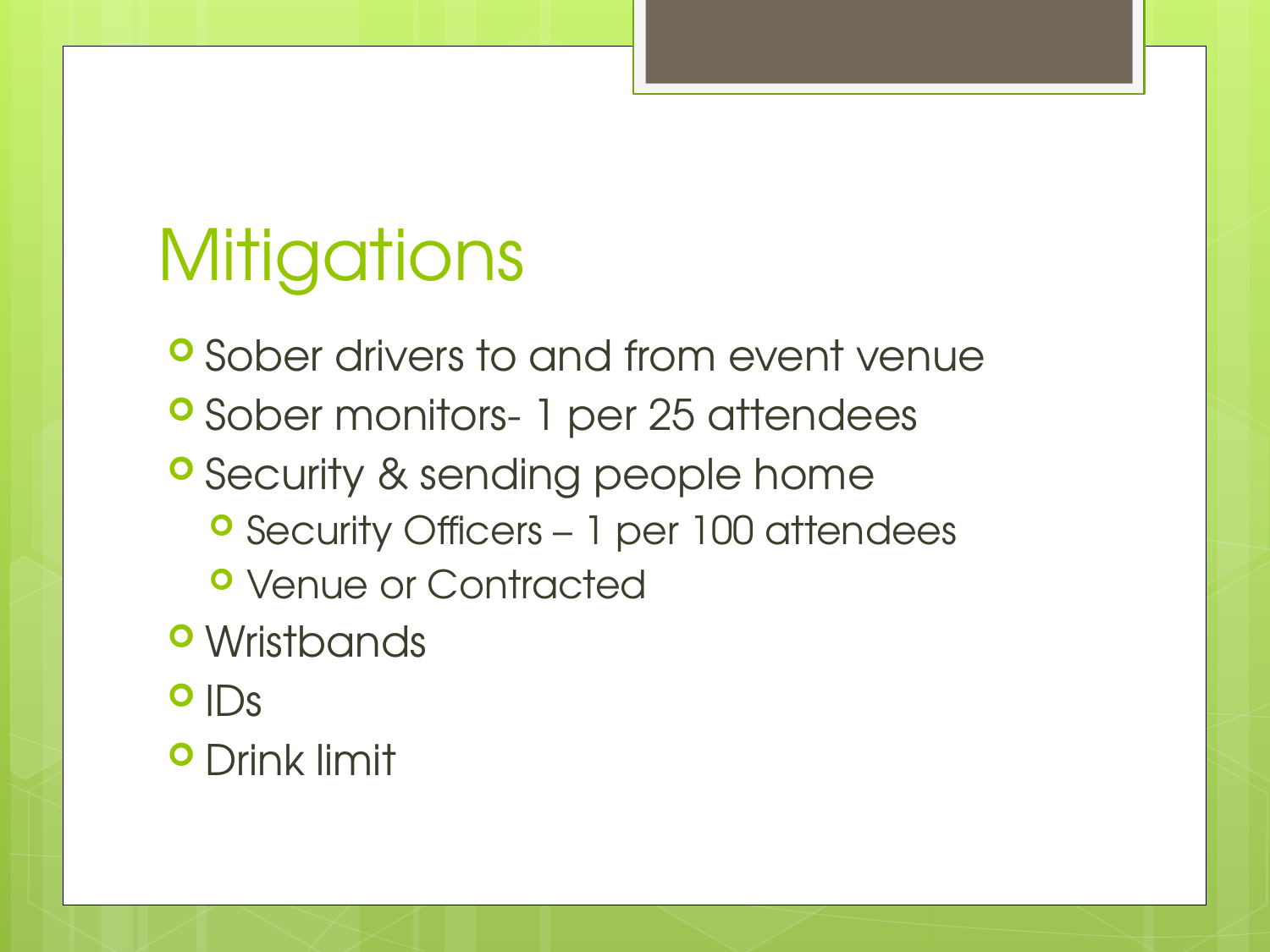

# Mitigations
Sober drivers to and from event venue
Sober monitors- 1 per 25 attendees
Security & sending people home
Security Officers – 1 per 100 attendees
Venue or Contracted
Wristbands
IDs
Drink limit